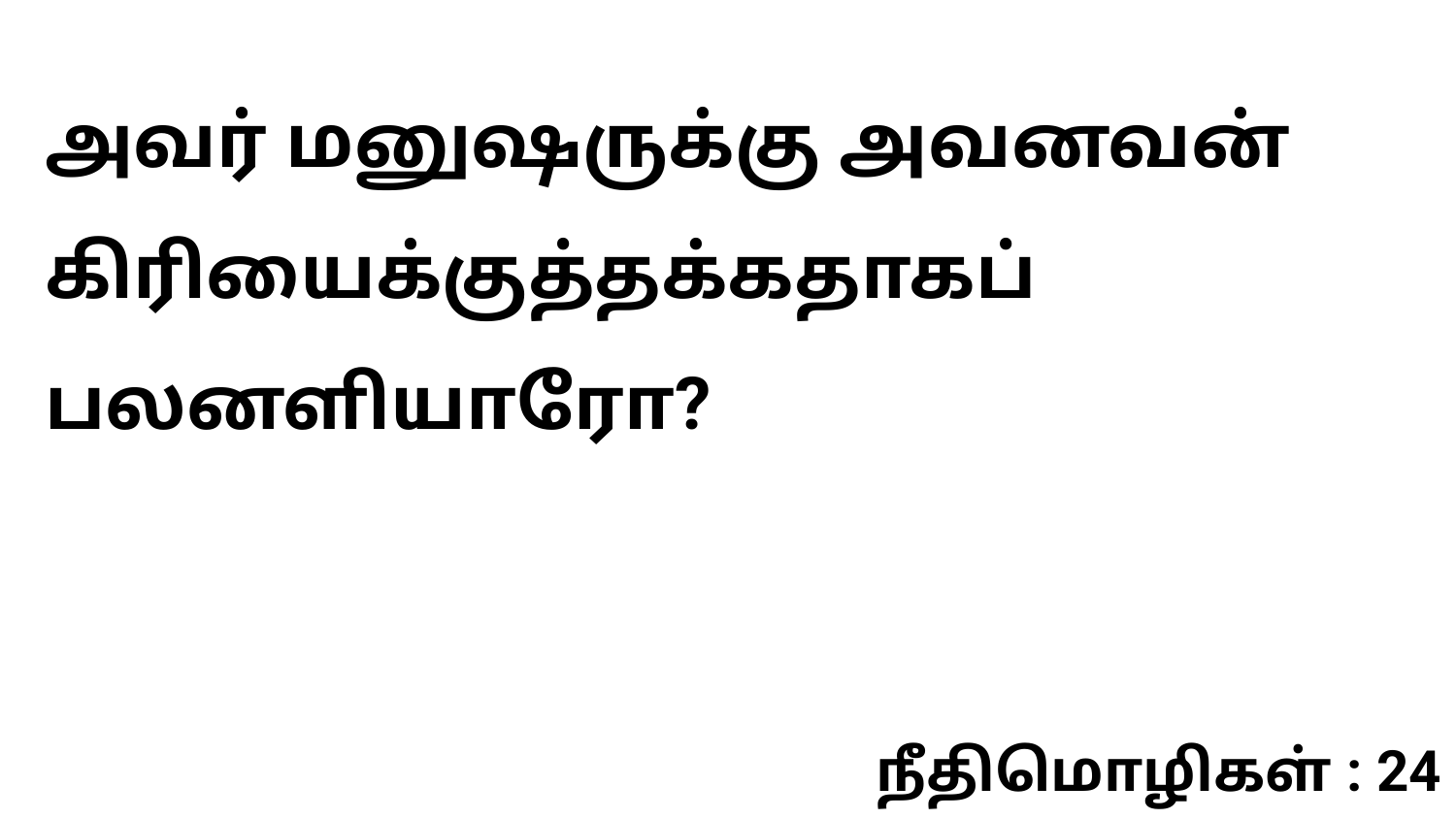

அவர் மனுஷருக்கு அவனவன் கிரியைக்குத்தக்கதாகப் பலனளியாரோ?
நீதிமொழிகள் : 24